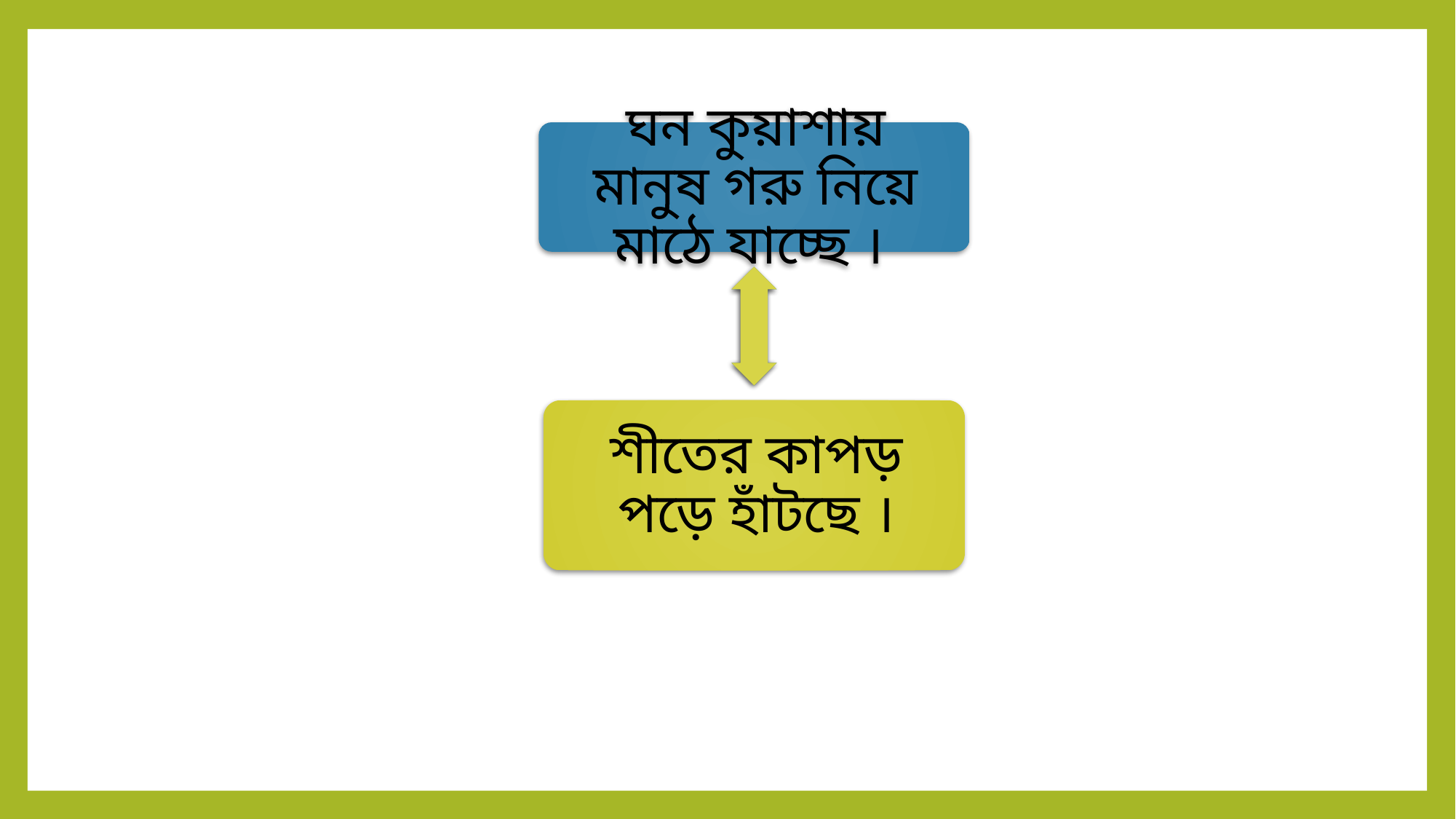

ঘন কুয়াশায় মানুষ গরু নিয়ে মাঠে যাচ্ছে ।

শীতের কাপড় পড়ে হাঁটছে ।